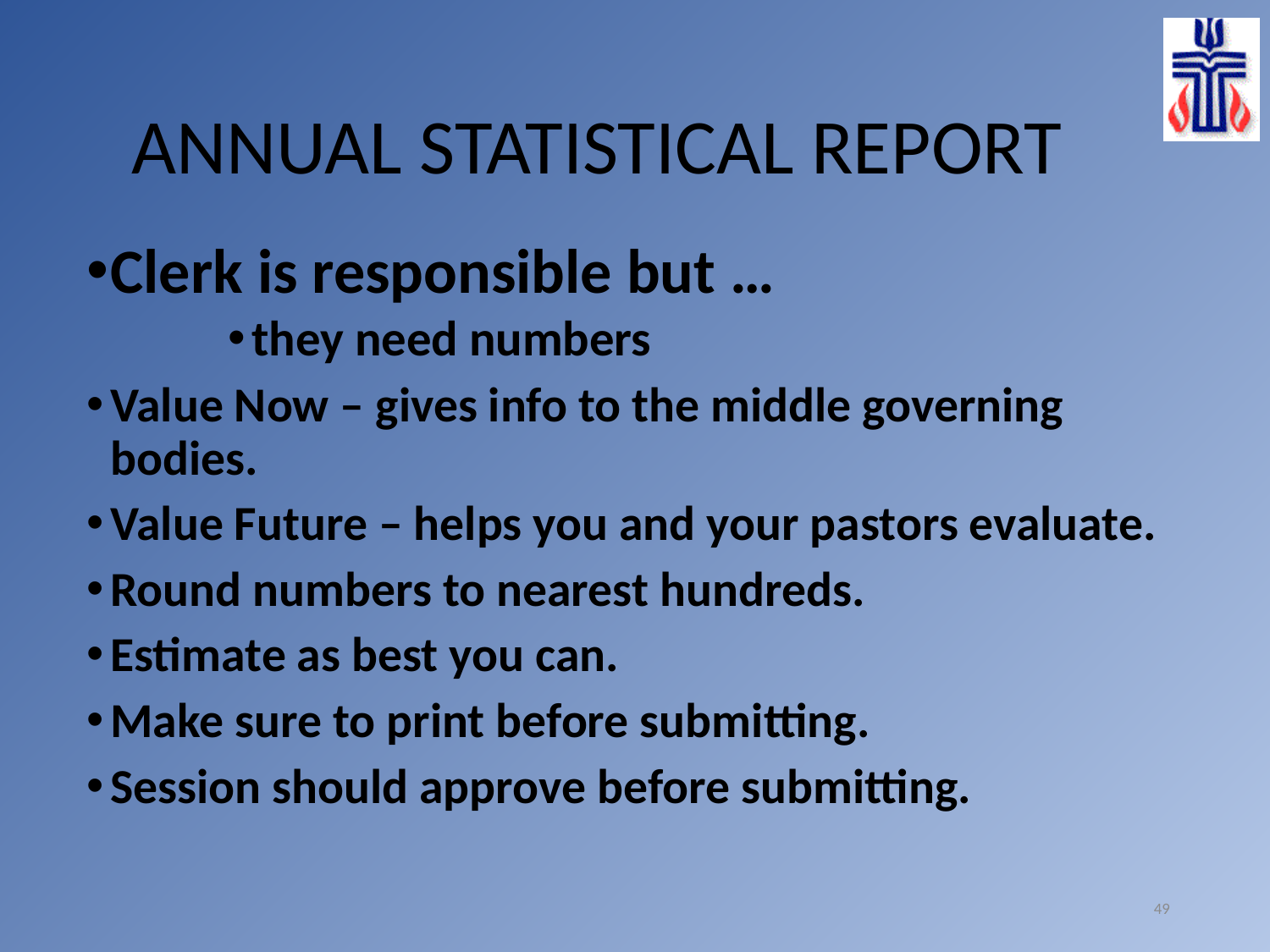

# ANNUAL STATISTICAL REPORT
Clerk is responsible but …
they need numbers
Value Now – gives info to the middle governing bodies.
Value Future – helps you and your pastors evaluate.
Round numbers to nearest hundreds.
Estimate as best you can.
Make sure to print before submitting.
Session should approve before submitting.
49